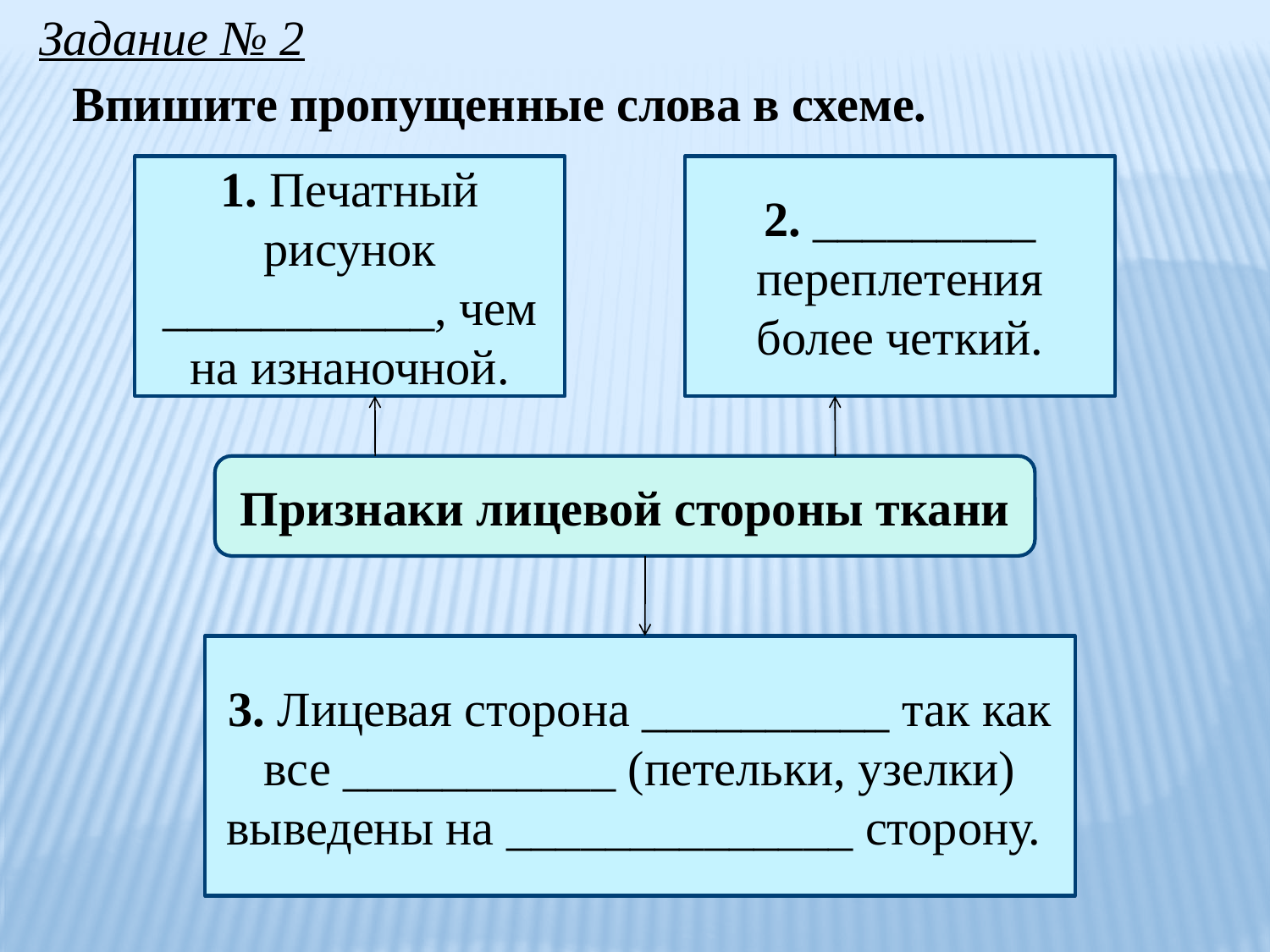

Задание № 2
Впишите пропущенные слова в схеме.
1. Печатный рисунок
___________, чем на изнаночной.
2. _________ переплетения более четкий.
Признаки лицевой стороны ткани
3. Лицевая сторона __________ так как все ___________ (петельки, узелки) выведены на ______________ сторону.